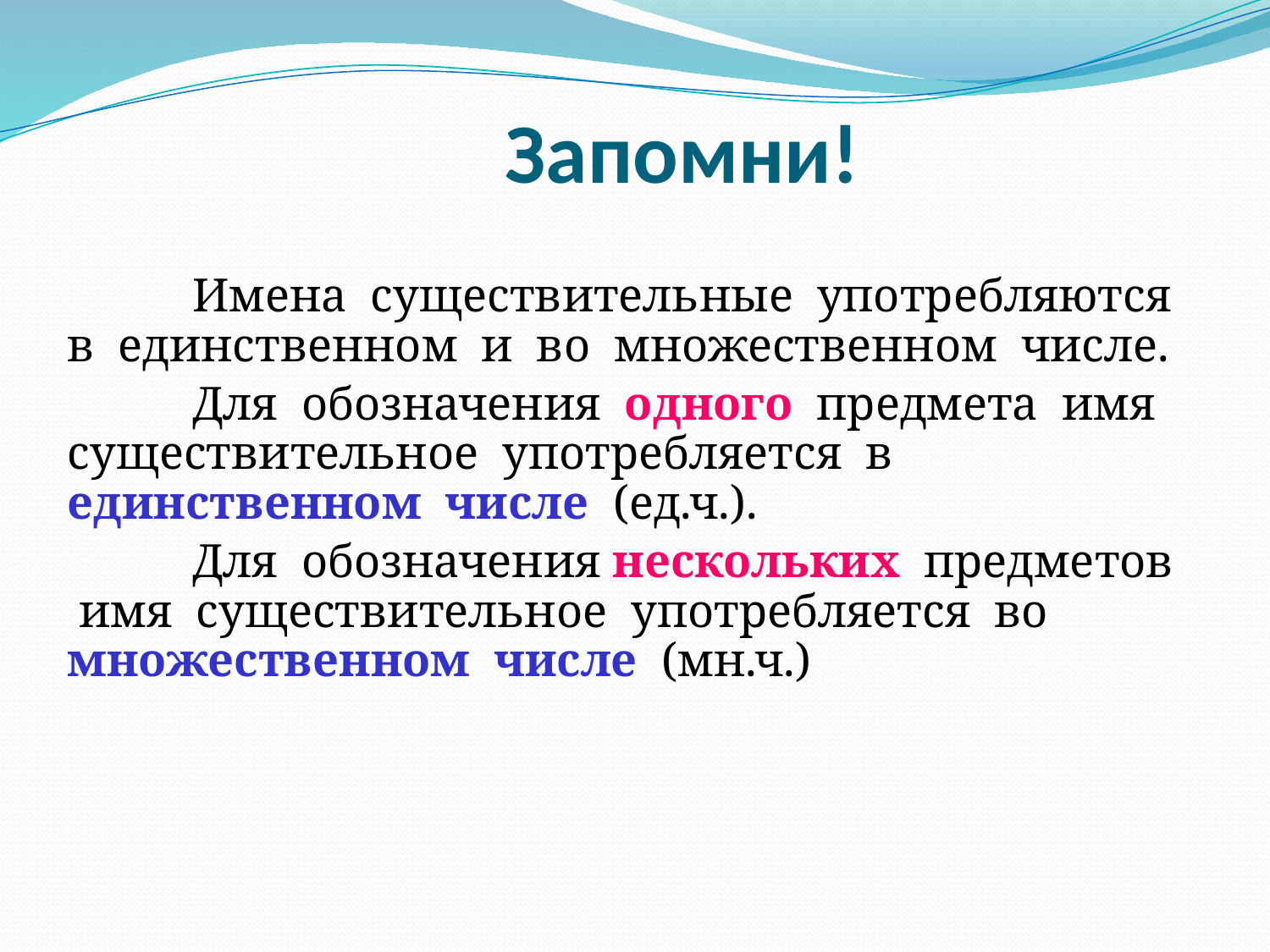

# Запомни!
Имена  существительные  употребляются  в  единственном  и  во  множественном  числе.
Для  обозначения  одного  предмета  имя  существительное  употребляется  в  единственном  числе  (ед.ч.).
Для  обозначения нескольких  предметов  имя  существительное  употребляется  во  множественном  числе  (мн.ч.)